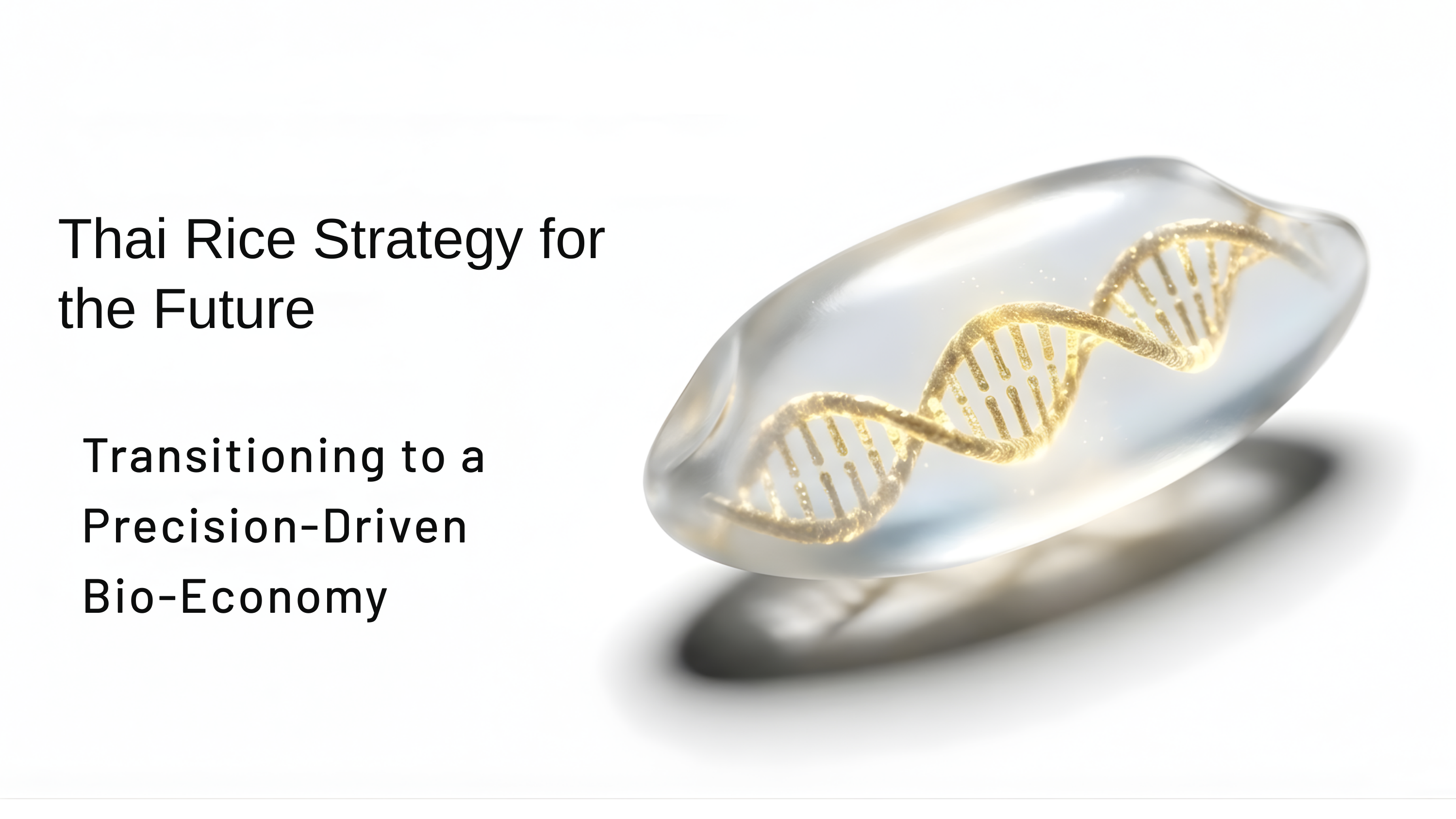

Thai Rice Strategy for the Future
Transitioning to a
Precision-Driven
Bio-Economy